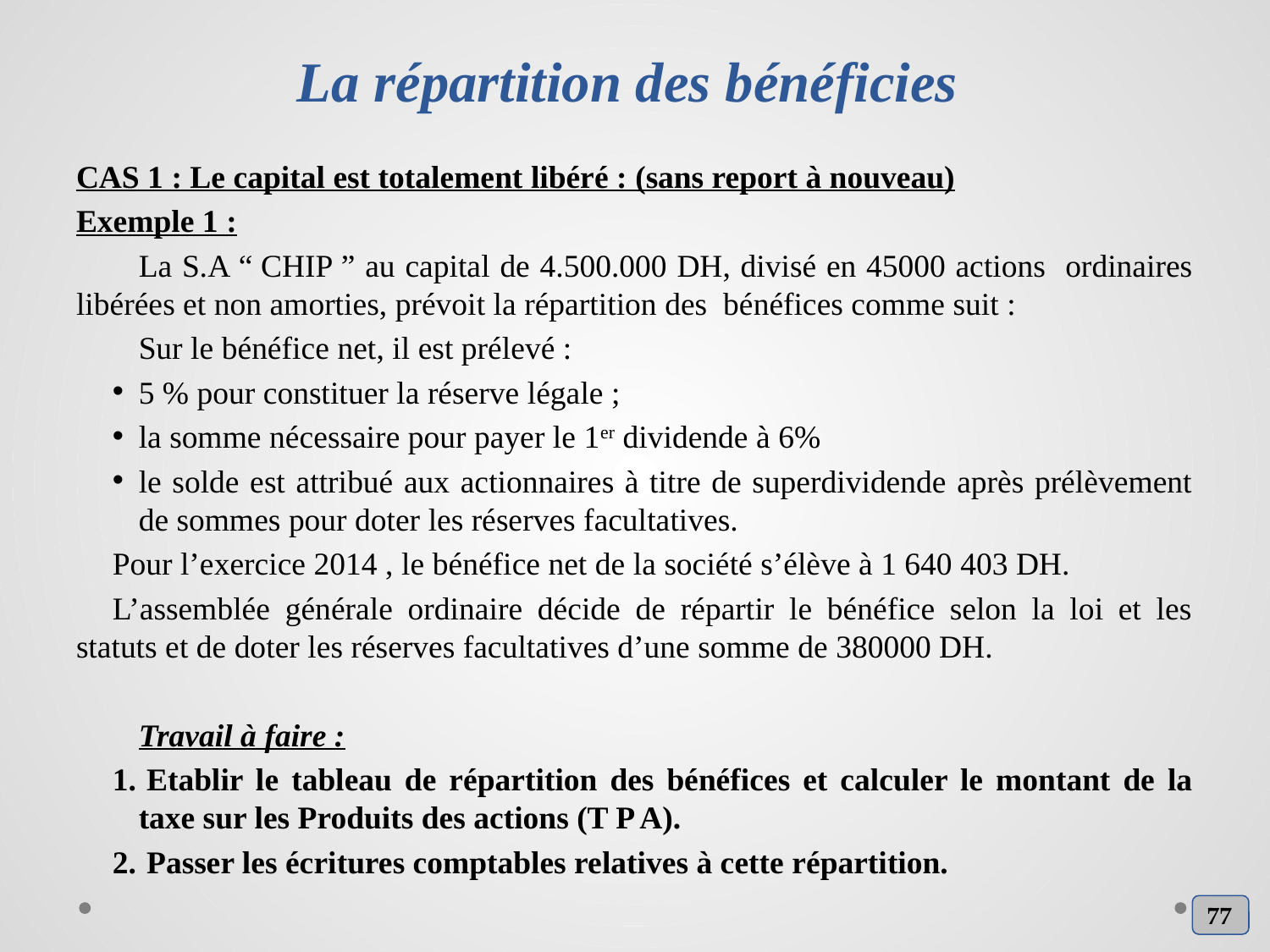

# La répartition des bénéficies
CAS 1 : Le capital est totalement libéré : (sans report à nouveau)
Exemple 1 :
La S.A “ CHIP ” au capital de 4.500.000 DH, divisé en 45000 actions  ordinaires libérées et non amorties, prévoit la répartition des  bénéfices comme suit :
Sur le bénéfice net, il est prélevé :
5 % pour constituer la réserve légale ;
la somme nécessaire pour payer le 1er dividende à 6%
le solde est attribué aux actionnaires à titre de superdividende après prélèvement de sommes pour doter les réserves facultatives.
Pour l’exercice 2014 , le bénéfice net de la société s’élève à 1 640 403 DH.
L’assemblée générale ordinaire décide de répartir le bénéfice selon la loi et les statuts et de doter les réserves facultatives d’une somme de 380000 DH.

Travail à faire :
 Etablir le tableau de répartition des bénéfices et calculer le montant de la taxe sur les Produits des actions (T P A).
 Passer les écritures comptables relatives à cette répartition.

77